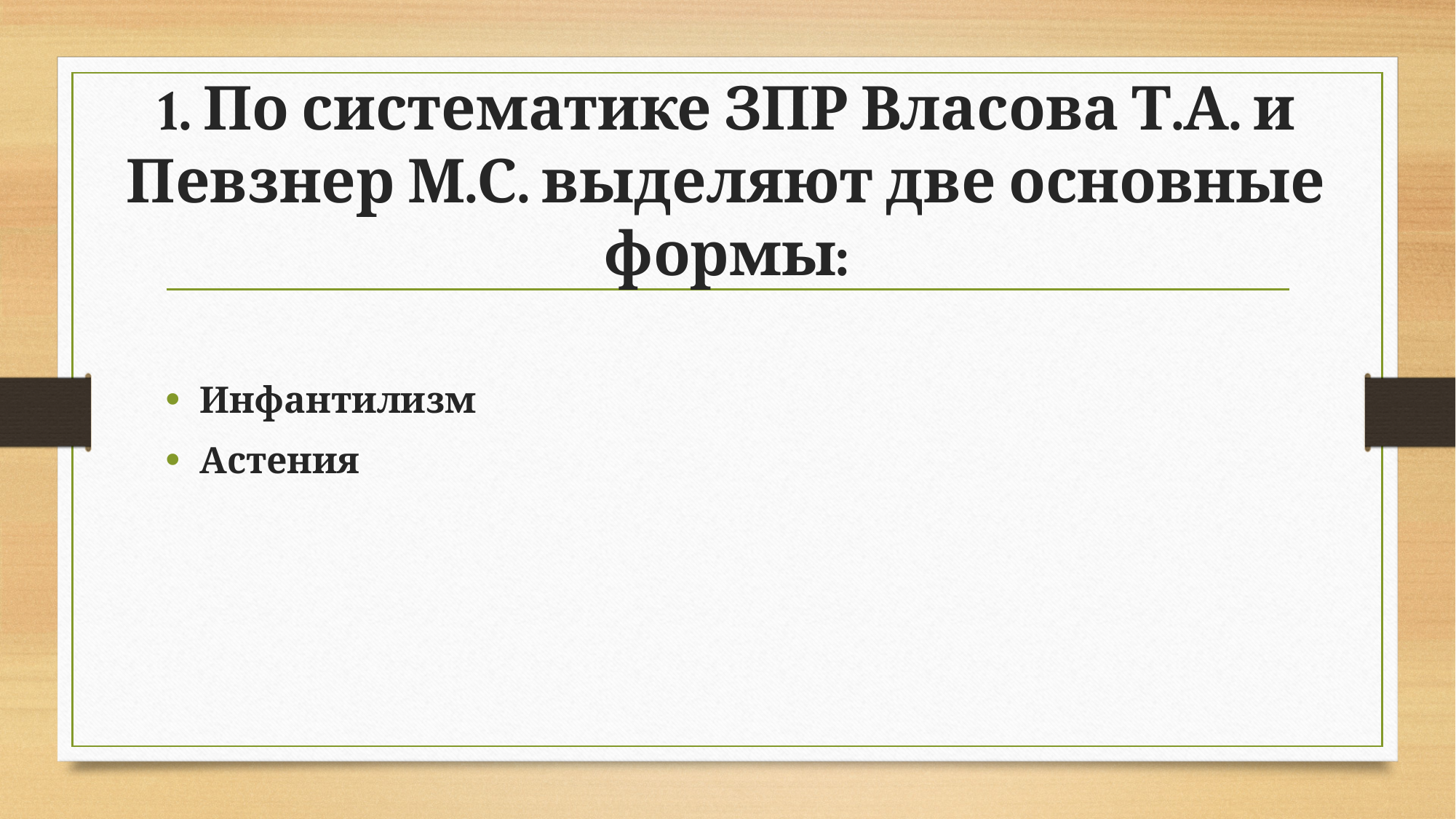

# 1. По систематике ЗПР Власова Т.А. и Певзнер М.С. выделяют две основные формы:
Инфантилизм
Астения